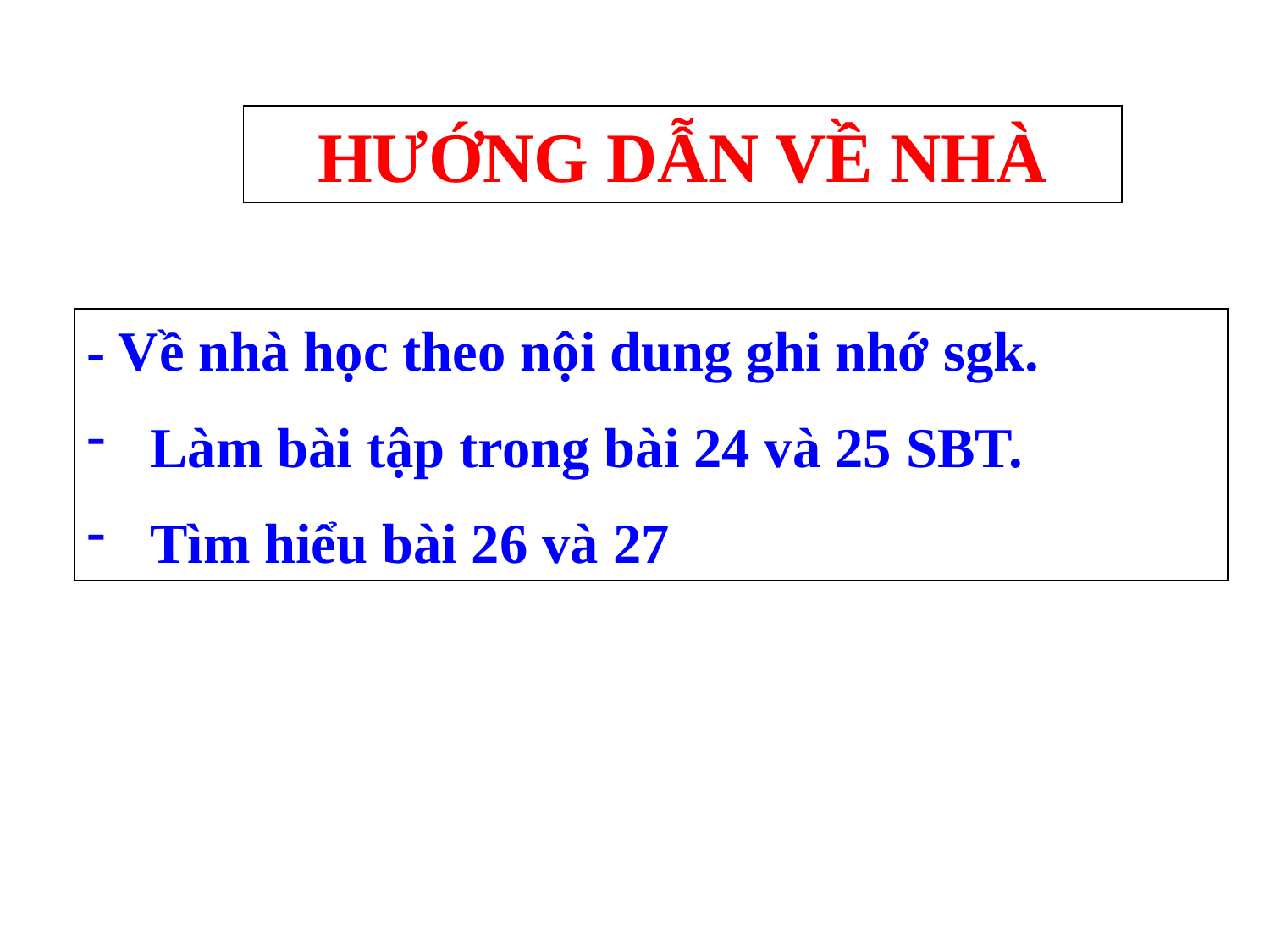

HƯỚNG DẪN VỀ NHÀ
- Về nhà học theo nội dung ghi nhớ sgk.
Làm bài tập trong bài 24 và 25 SBT.
Tìm hiểu bài 26 và 27